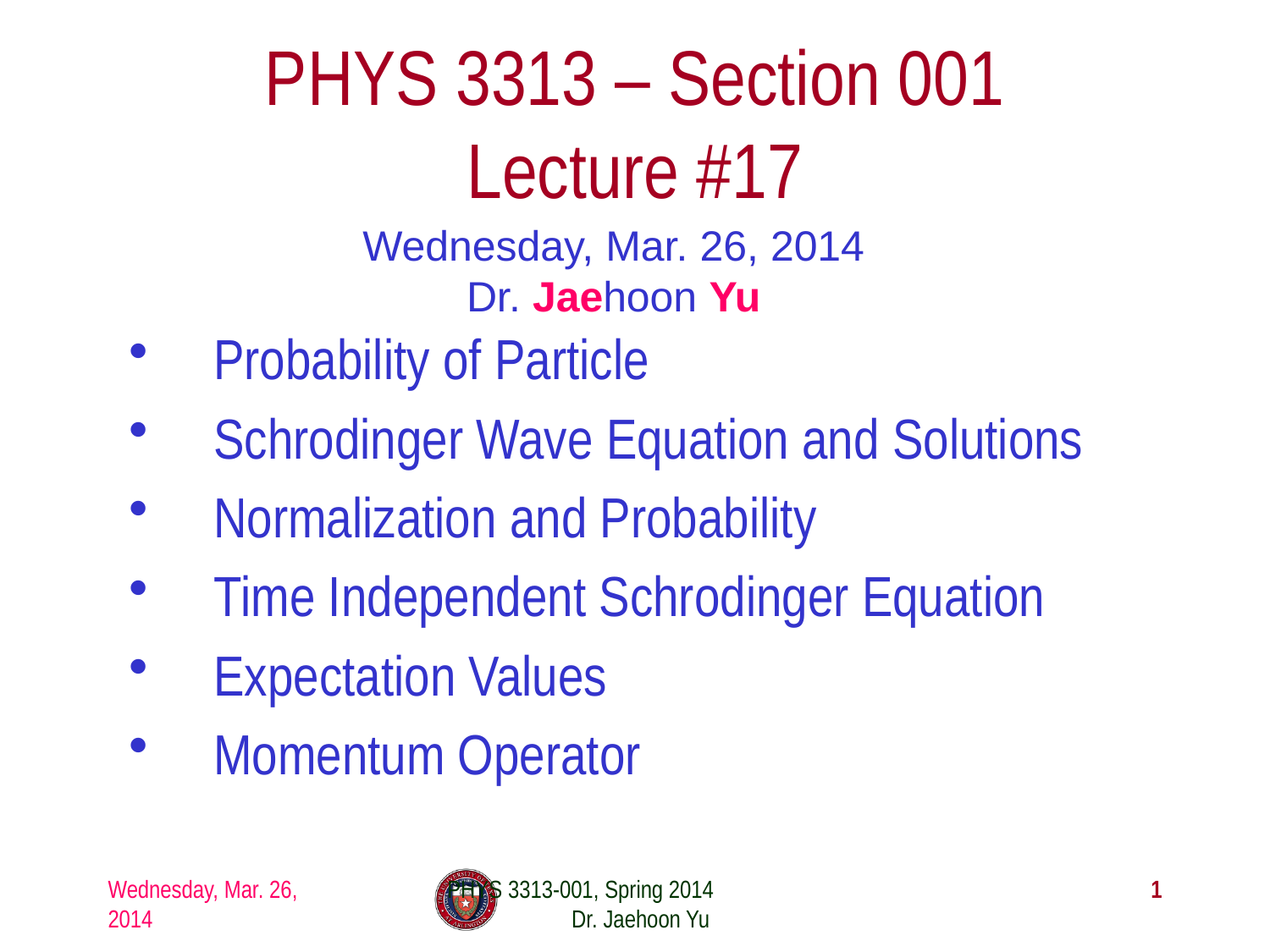

# PHYS 3313 – Section 001 Lecture #17
Wednesday, Mar. 26, 2014
Dr. Jaehoon Yu
Probability of Particle
Schrodinger Wave Equation and Solutions
Normalization and Probability
Time Independent Schrodinger Equation
Expectation Values
Momentum Operator

Wednesday, Mar. 26, 2014
PHYS 3313-001, Spring 2014                      Dr. Jaehoon Yu
1